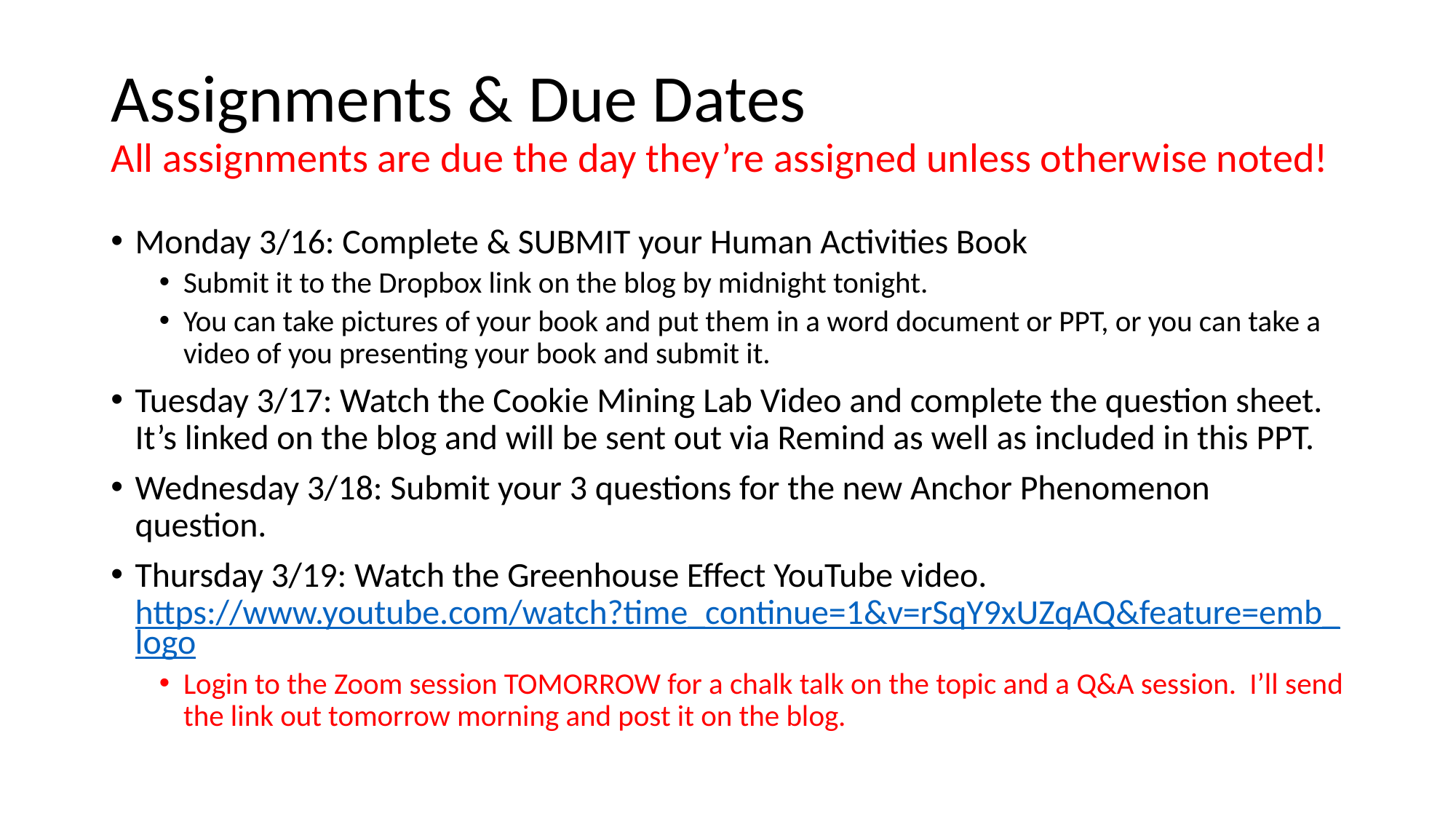

# Assignments & Due Dates All assignments are due the day they’re assigned unless otherwise noted!
Monday 3/16: Complete & SUBMIT your Human Activities Book
Submit it to the Dropbox link on the blog by midnight tonight.
You can take pictures of your book and put them in a word document or PPT, or you can take a video of you presenting your book and submit it.
Tuesday 3/17: Watch the Cookie Mining Lab Video and complete the question sheet.  It’s linked on the blog and will be sent out via Remind as well as included in this PPT.
Wednesday 3/18: Submit your 3 questions for the new Anchor Phenomenon question.
Thursday 3/19: Watch the Greenhouse Effect YouTube video. https://www.youtube.com/watch?time_continue=1&v=rSqY9xUZqAQ&feature=emb_logo
Login to the Zoom session TOMORROW for a chalk talk on the topic and a Q&A session.  I’ll send the link out tomorrow morning and post it on the blog.